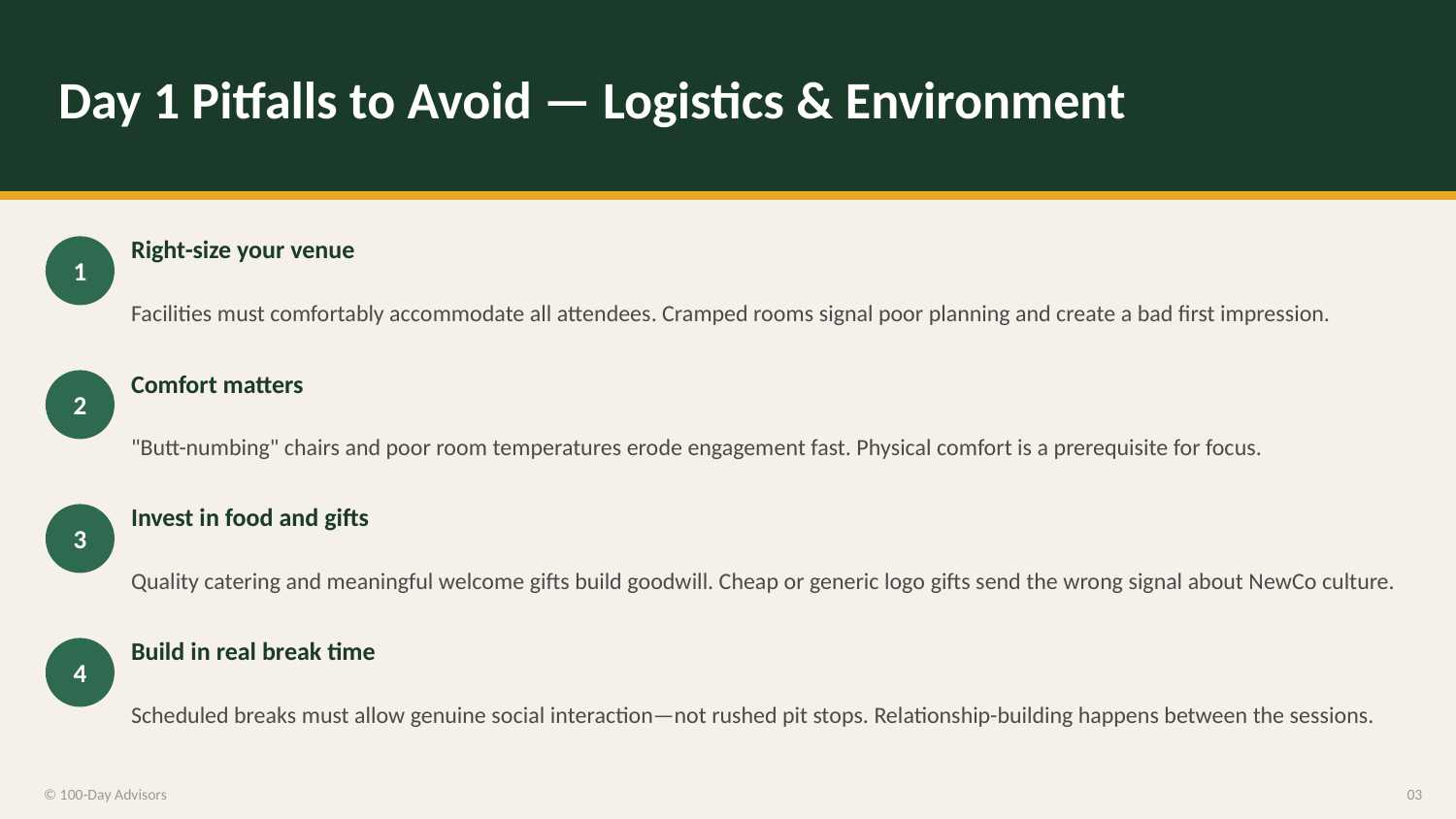

Day 1 Pitfalls to Avoid — Logistics & Environment

Right-size your venue

1
Facilities must comfortably accommodate all attendees. Cramped rooms signal poor planning and create a bad first impression.
Comfort matters

2
"Butt-numbing" chairs and poor room temperatures erode engagement fast. Physical comfort is a prerequisite for focus.
Invest in food and gifts

3
Quality catering and meaningful welcome gifts build goodwill. Cheap or generic logo gifts send the wrong signal about NewCo culture.
Build in real break time

4
Scheduled breaks must allow genuine social interaction—not rushed pit stops. Relationship-building happens between the sessions.
© 100-Day Advisors
03